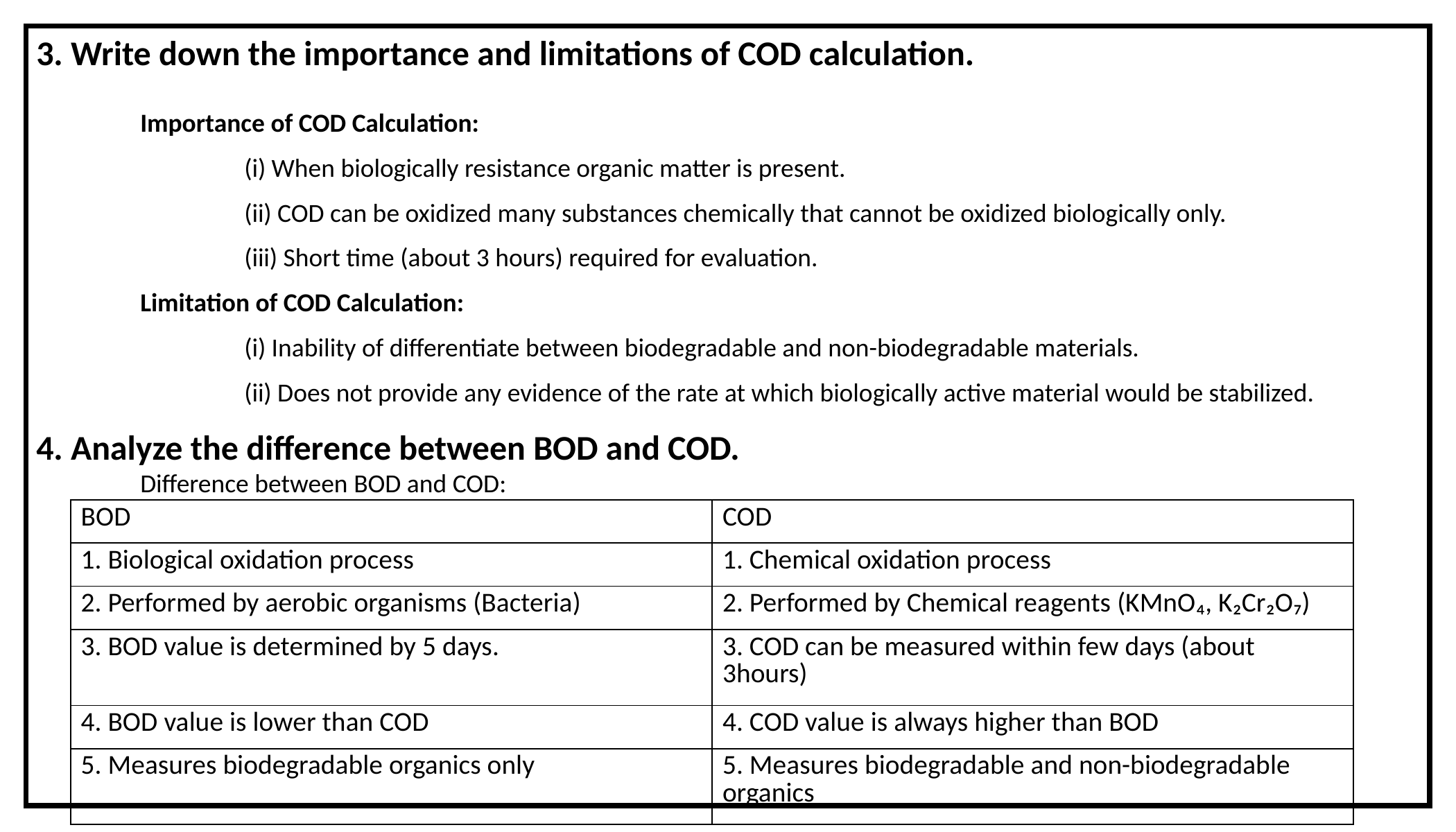

3. Write down the importance and limitations of COD calculation.

	Importance of COD Calculation:
		(i) When biologically resistance organic matter is present.
		(ii) COD can be oxidized many substances chemically that cannot be oxidized biologically only.
		(iii) Short time (about 3 hours) required for evaluation.
	Limitation of COD Calculation:
		(i) Inability of differentiate between biodegradable and non-biodegradable materials.
		(ii) Does not provide any evidence of the rate at which biologically active material would be stabilized.

4. Analyze the difference between BOD and COD.
	Difference between BOD and COD:

| BOD | COD |
| --- | --- |
| 1. Biological oxidation process | 1. Chemical oxidation process |
| 2. Performed by aerobic organisms (Bacteria) | 2. Performed by Chemical reagents (KMnO₄, K₂Cr₂O₇) |
| 3. BOD value is determined by 5 days. | 3. COD can be measured within few days (about 3hours) |
| 4. BOD value is lower than COD | 4. COD value is always higher than BOD |
| 5. Measures biodegradable organics only | 5. Measures biodegradable and non-biodegradable organics |